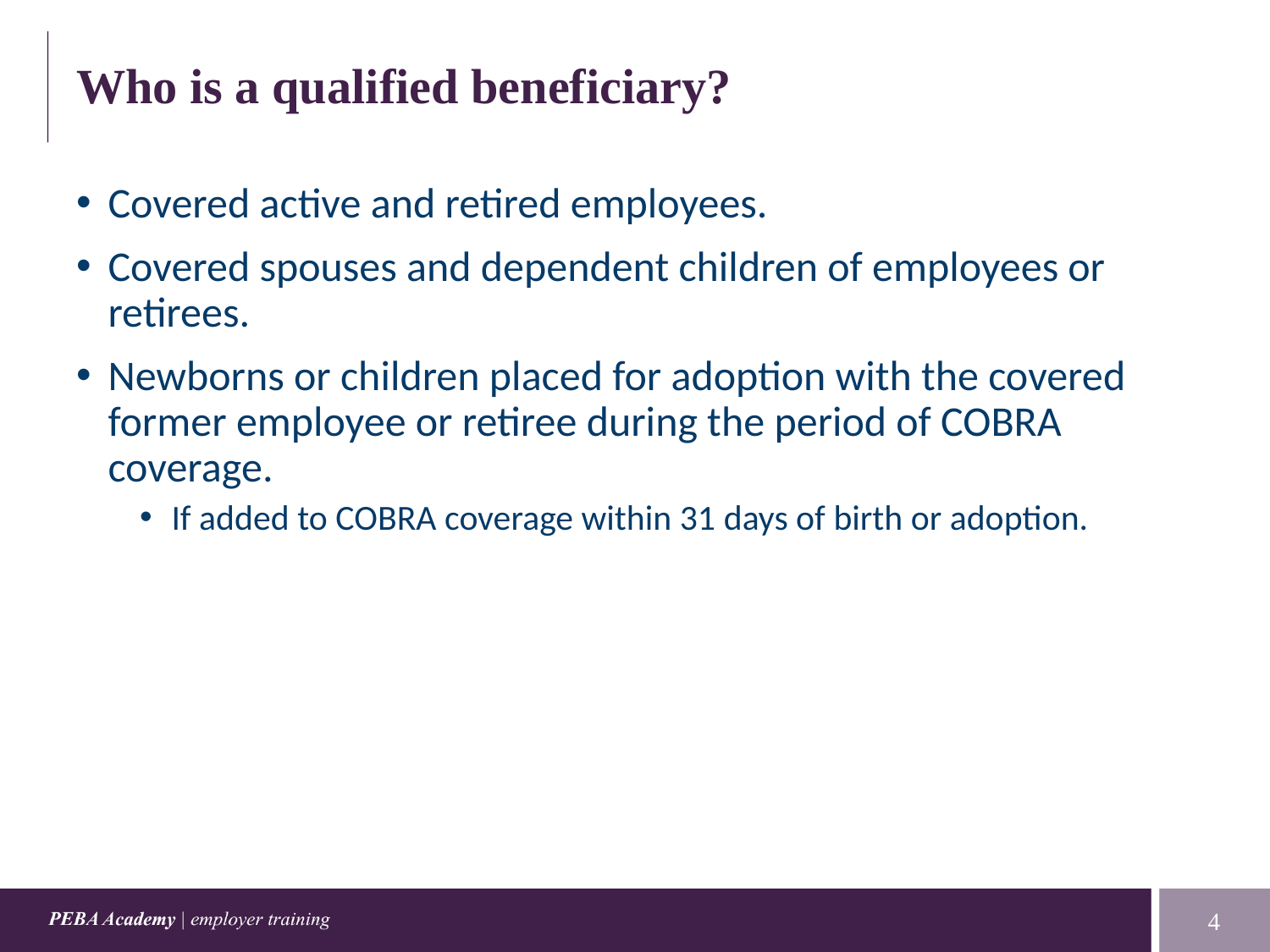

# Who is a qualified beneficiary?
Covered active and retired employees.
Covered spouses and dependent children of employees or retirees.
Newborns or children placed for adoption with the covered former employee or retiree during the period of COBRA coverage.
If added to COBRA coverage within 31 days of birth or adoption.
4